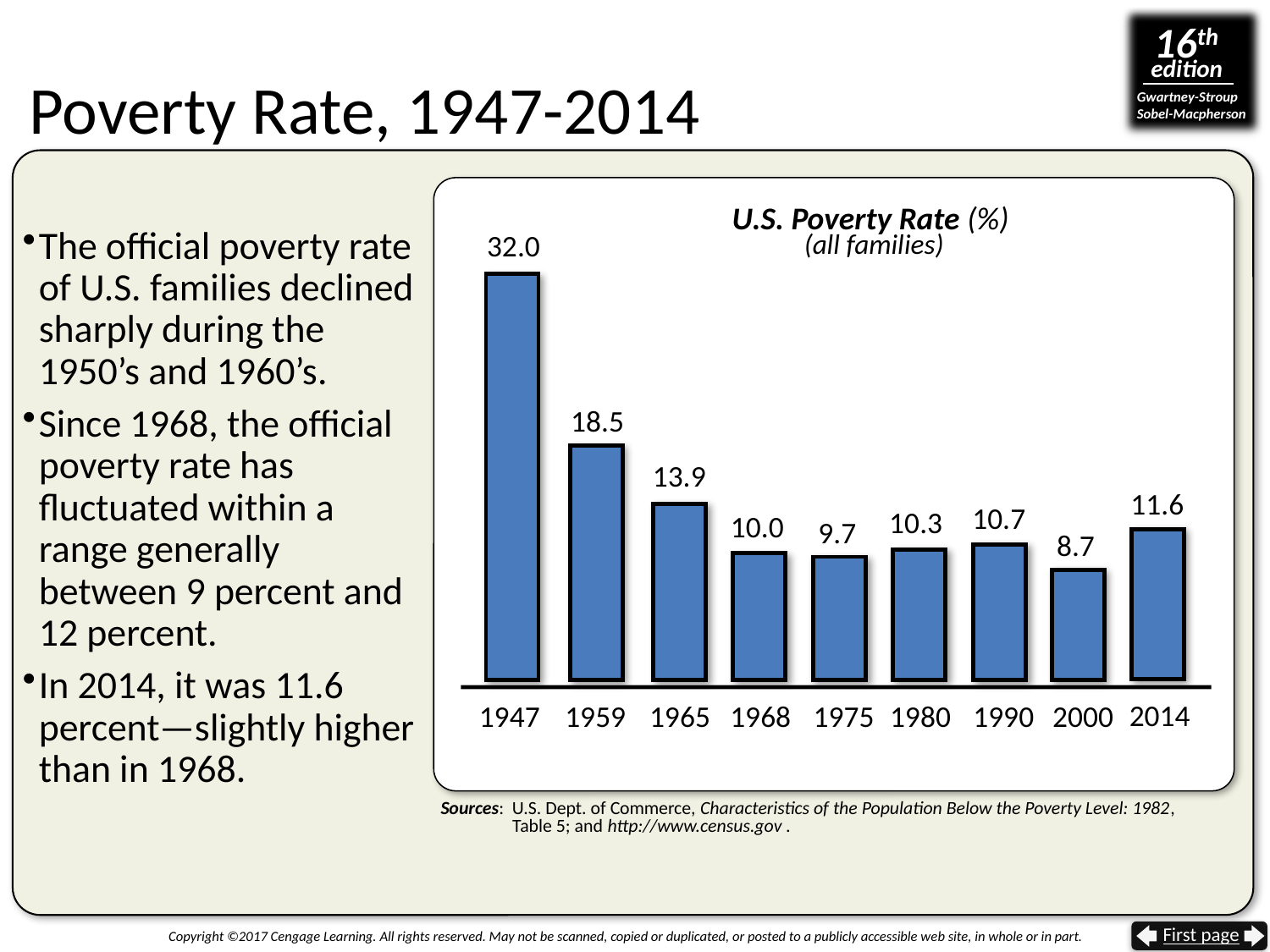

# Poverty Rate, 1947-2014

U.S. Poverty Rate (%)
(all families)
The official poverty rate of U.S. families declined sharply during the 1950’s and 1960’s.
Since 1968, the official poverty rate has fluctuated within a range generally between 9 percent and 12 percent.
In 2014, it was 11.6 percent—slightly higher than in 1968.

32.0

18.5

13.9

 11.6

10.7

10.3

10.0

9.7

8.7

2014
1947
1959
1965
1968
1975
1980
1990
2000
Sources:  U.S. Dept. of Commerce, Characteristics of the Population Below the Poverty Level: 1982,
                 Table 5; and http://www.census.gov .